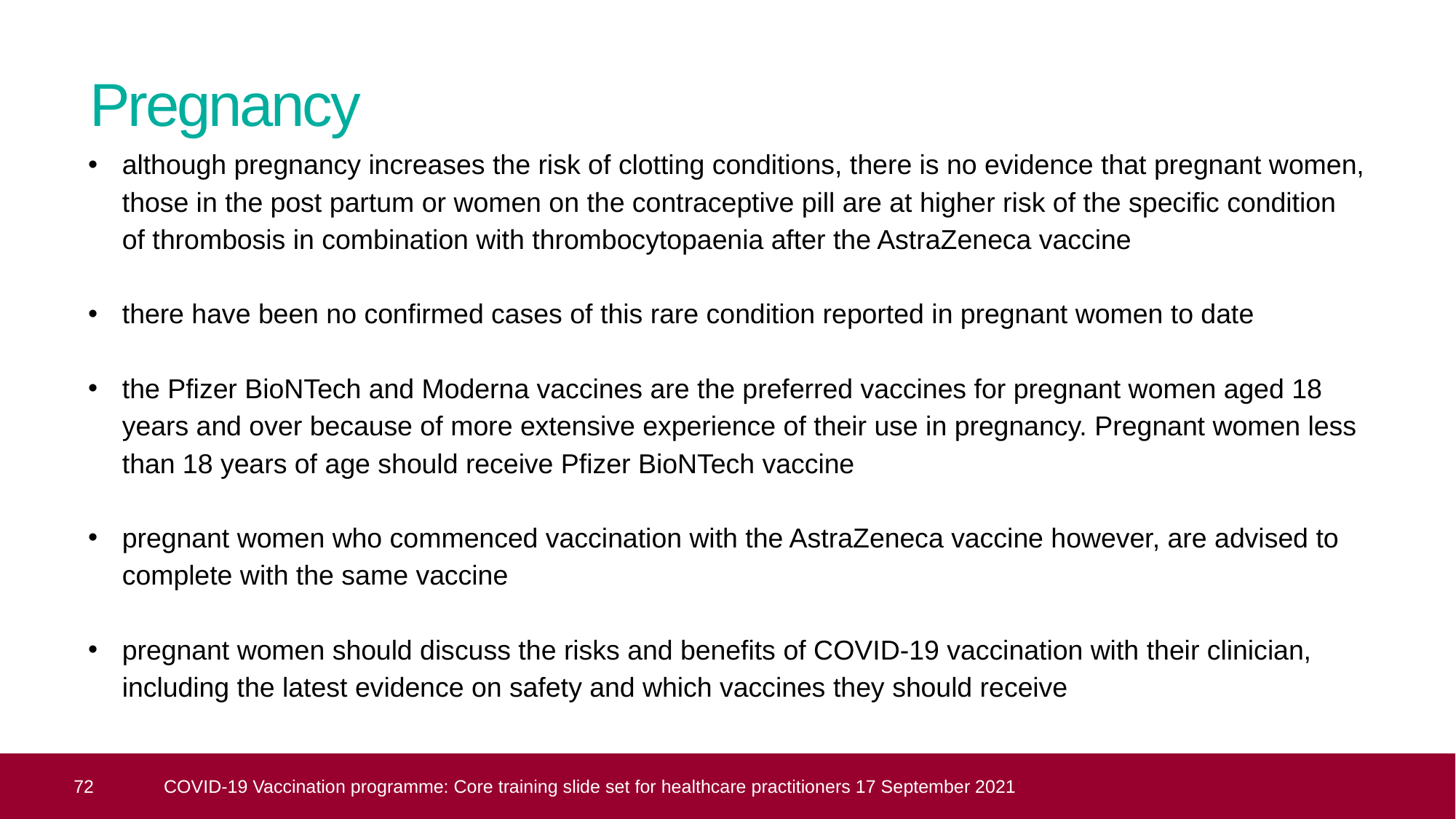

# Pregnancy
although pregnancy increases the risk of clotting conditions, there is no evidence that pregnant women, those in the post partum or women on the contraceptive pill are at higher risk of the specific condition of thrombosis in combination with thrombocytopaenia after the AstraZeneca vaccine

there have been no confirmed cases of this rare condition reported in pregnant women to date

the Pfizer BioNTech and Moderna vaccines are the preferred vaccines for pregnant women aged 18 years and over because of more extensive experience of their use in pregnancy. Pregnant women less than 18 years of age should receive Pfizer BioNTech vaccine

pregnant women who commenced vaccination with the AstraZeneca vaccine however, are advised to complete with the same vaccine

pregnant women should discuss the risks and benefits of COVID-19 vaccination with their clinician, including the latest evidence on safety and which vaccines they should receive

  72
COVID-19 Vaccination programme: Core training slide set for healthcare practitioners 17 September 2021